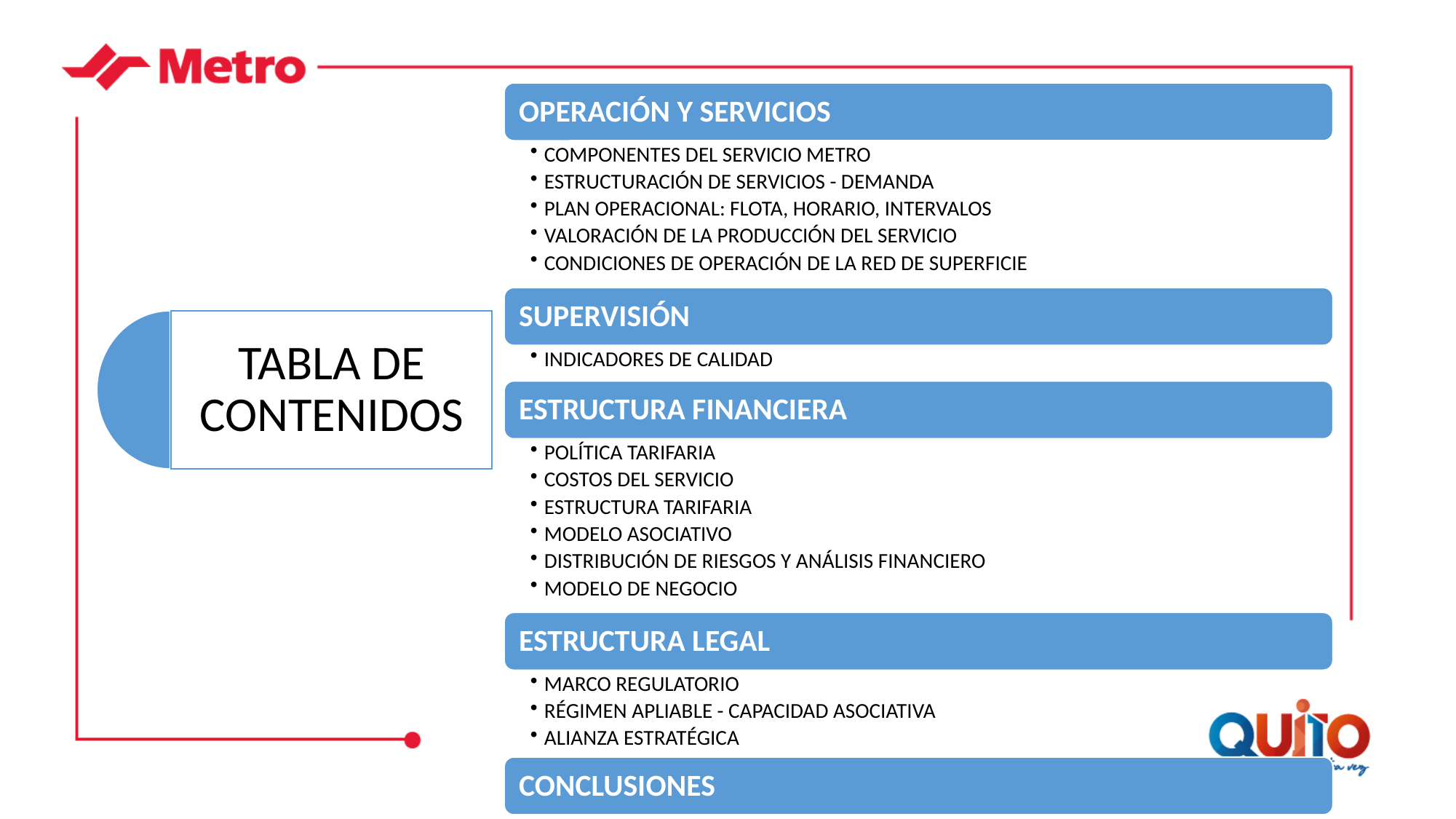

OPERACIÓN Y SERVICIOS
COMPONENTES DEL SERVICIO METRO
ESTRUCTURACIÓN DE SERVICIOS - DEMANDA
PLAN OPERACIONAL: FLOTA, HORARIO, INTERVALOS
VALORACIÓN DE LA PRODUCCIÓN DEL SERVICIO
CONDICIONES DE OPERACIÓN DE LA RED DE SUPERFICIE
SUPERVISIÓN
INDICADORES DE CALIDAD
ESTRUCTURA FINANCIERA
POLÍTICA TARIFARIA
COSTOS DEL SERVICIO
ESTRUCTURA TARIFARIA
MODELO ASOCIATIVO
DISTRIBUCIÓN DE RIESGOS Y ANÁLISIS FINANCIERO
MODELO DE NEGOCIO
ESTRUCTURA LEGAL
MARCO REGULATORIO
RÉGIMEN APLIABLE - CAPACIDAD ASOCIATIVA
ALIANZA ESTRATÉGICA
CONCLUSIONES

TABLA DE CONTENIDOS